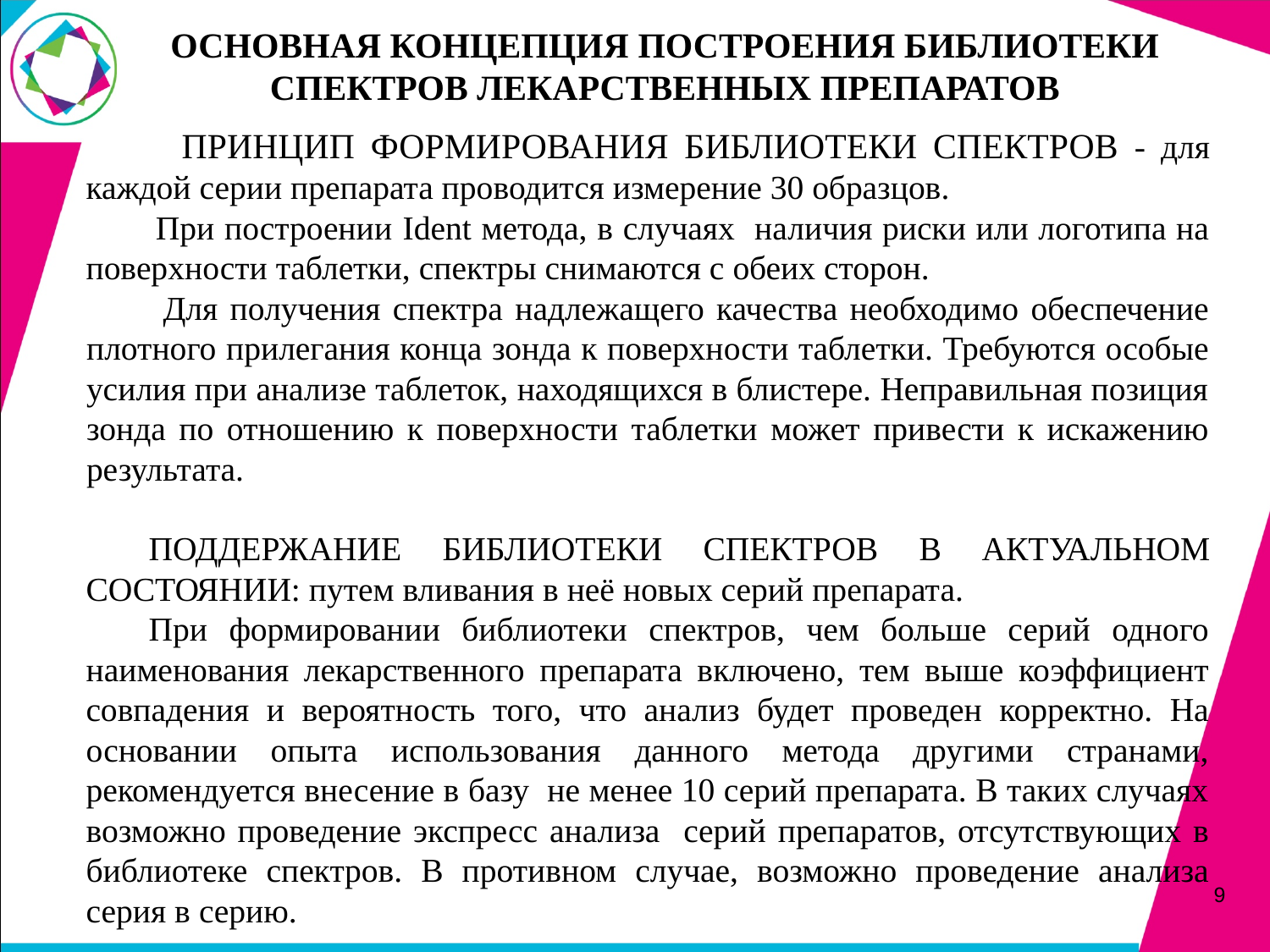

ОСНОВНАЯ КОНЦЕПЦИЯ ПОСТРОЕНИЯ БИБЛИОТЕКИ СПЕКТРОВ ЛЕКАРСТВЕННЫХ ПРЕПАРАТОВ
      ПРИНЦИП ФОРМИРОВАНИЯ БИБЛИОТЕКИ СПЕКТРОВ - для каждой серии препарата проводится измерение 30 образцов.
       При построении Ident метода, в случаях  наличия риски или логотипа на поверхности таблетки, спектры снимаются с обеих сторон.
      Для получения спектра надлежащего качества необходимо обеспечение плотного прилегания конца зонда к поверхности таблетки. Требуются особые усилия при анализе таблеток, находящихся в блистере. Неправильная позиция зонда по отношению к поверхности таблетки может привести к искажению результата.

ПОДДЕРЖАНИЕ Библиотеки спектров В АКТУАЛЬНОМ СОСТОЯНИИ: путем вливания в неё новых серий препарата.
При формировании библиотеки спектров, чем больше серий одного наименования лекарственного препарата включено, тем выше коэффициент совпадения и вероятность того, что анализ будет проведен корректно. На основании опыта использования данного метода другими странами, рекомендуется внесение в базу  не менее 10 серий препарата. В таких случаях возможно проведение экспресс анализа  серий препаратов, отсутствующих в библиотеке спектров. В противном случае, возможно проведение анализа серия в серию.
9